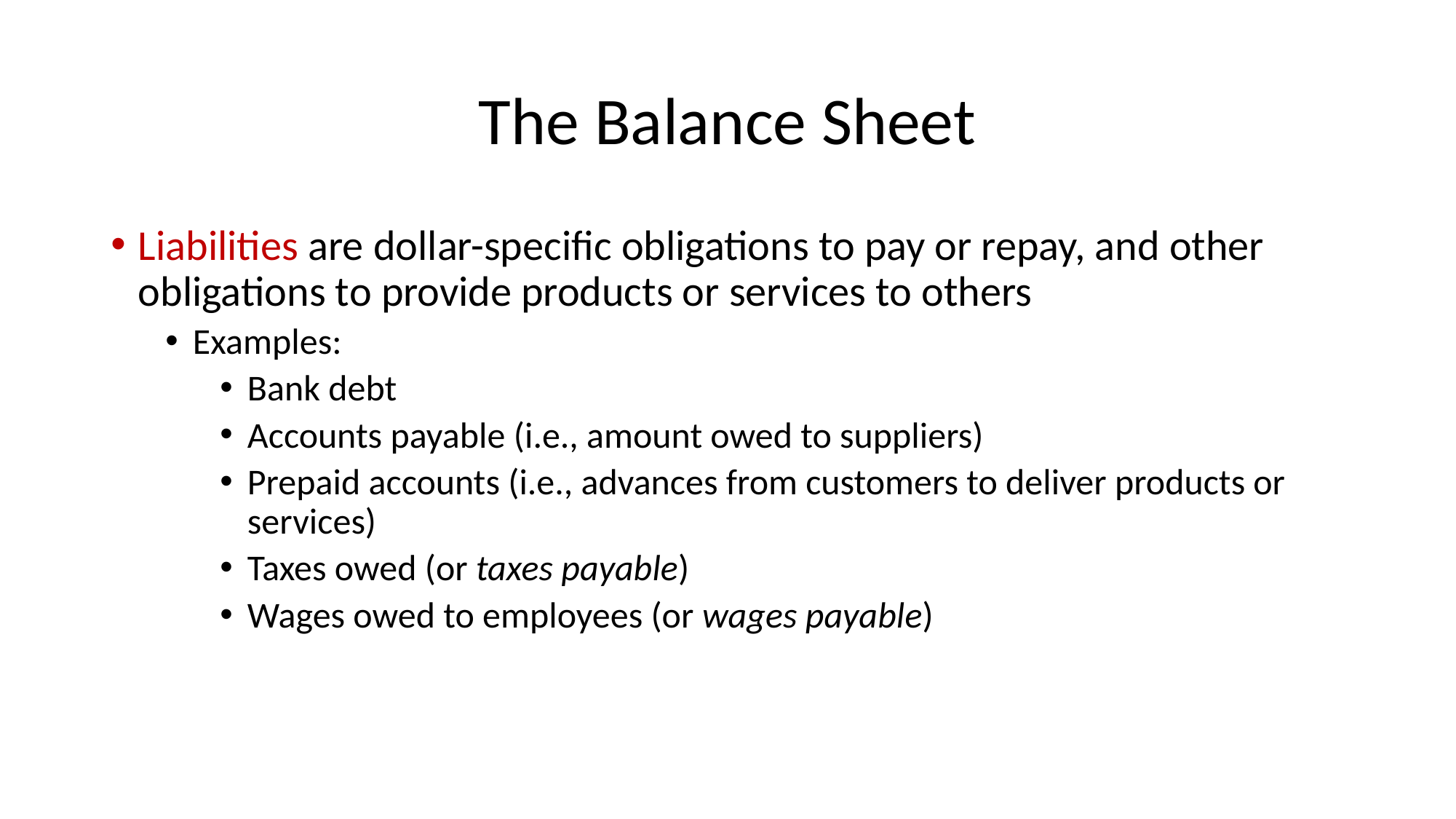

# The Balance Sheet
Liabilities are dollar-specific obligations to pay or repay, and other obligations to provide products or services to others
Examples:
Bank debt
Accounts payable (i.e., amount owed to suppliers)
Prepaid accounts (i.e., advances from customers to deliver products or services)
Taxes owed (or taxes payable)
Wages owed to employees (or wages payable)